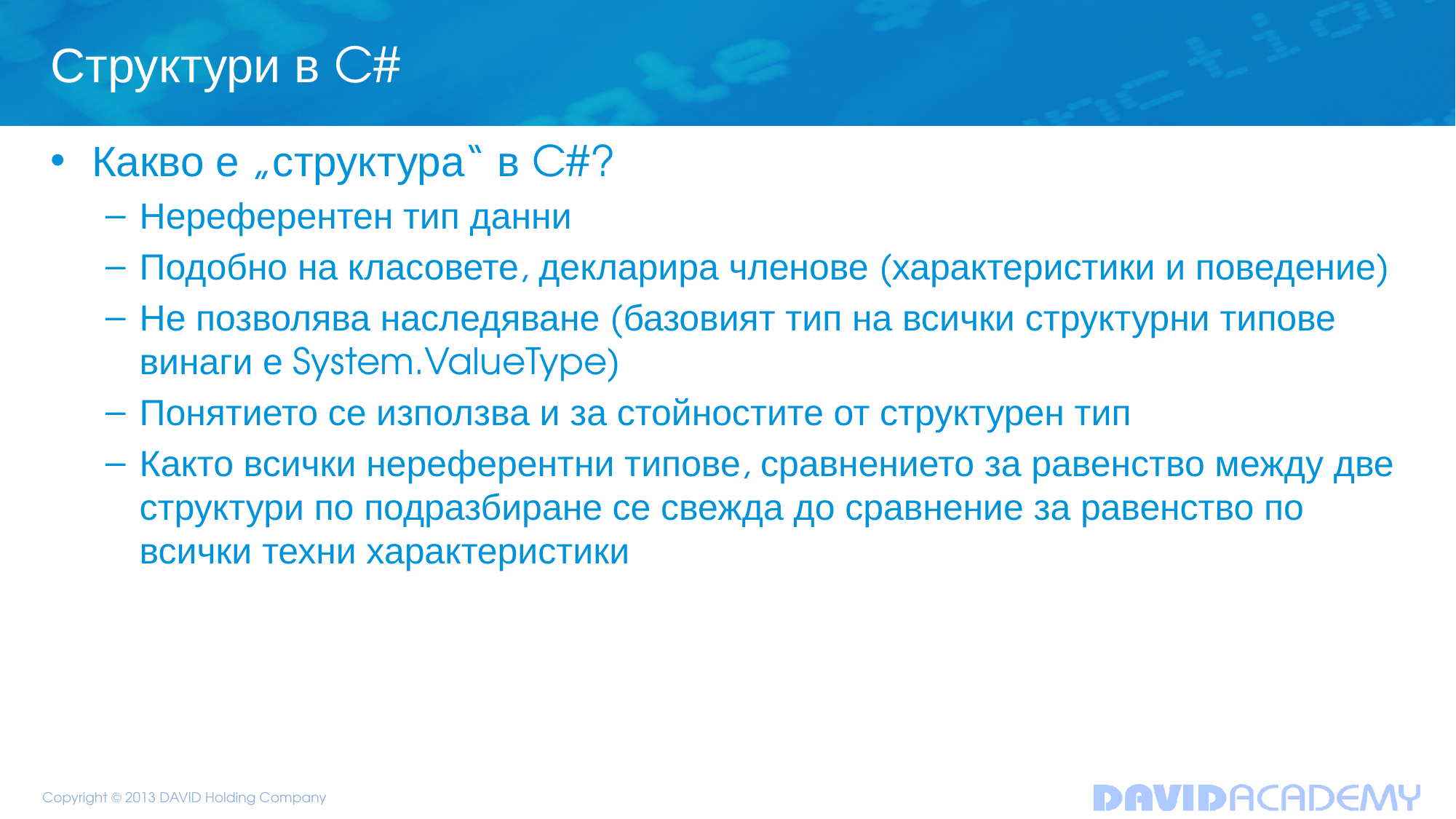

# Структури в C#
Какво е „структура“ в C#?
Нереферентен тип данни
Подобно на класовете, декларира членове (характеристики и поведение)
Не позволява наследяване (базовият тип на всички структурни типове винаги е System.ValueType)
Понятието се използва и за стойностите от структурен тип
Както всички нереферентни типове, сравнението за равенство между две структури по подразбиране се свежда до сравнение за равенство по всички техни характеристики